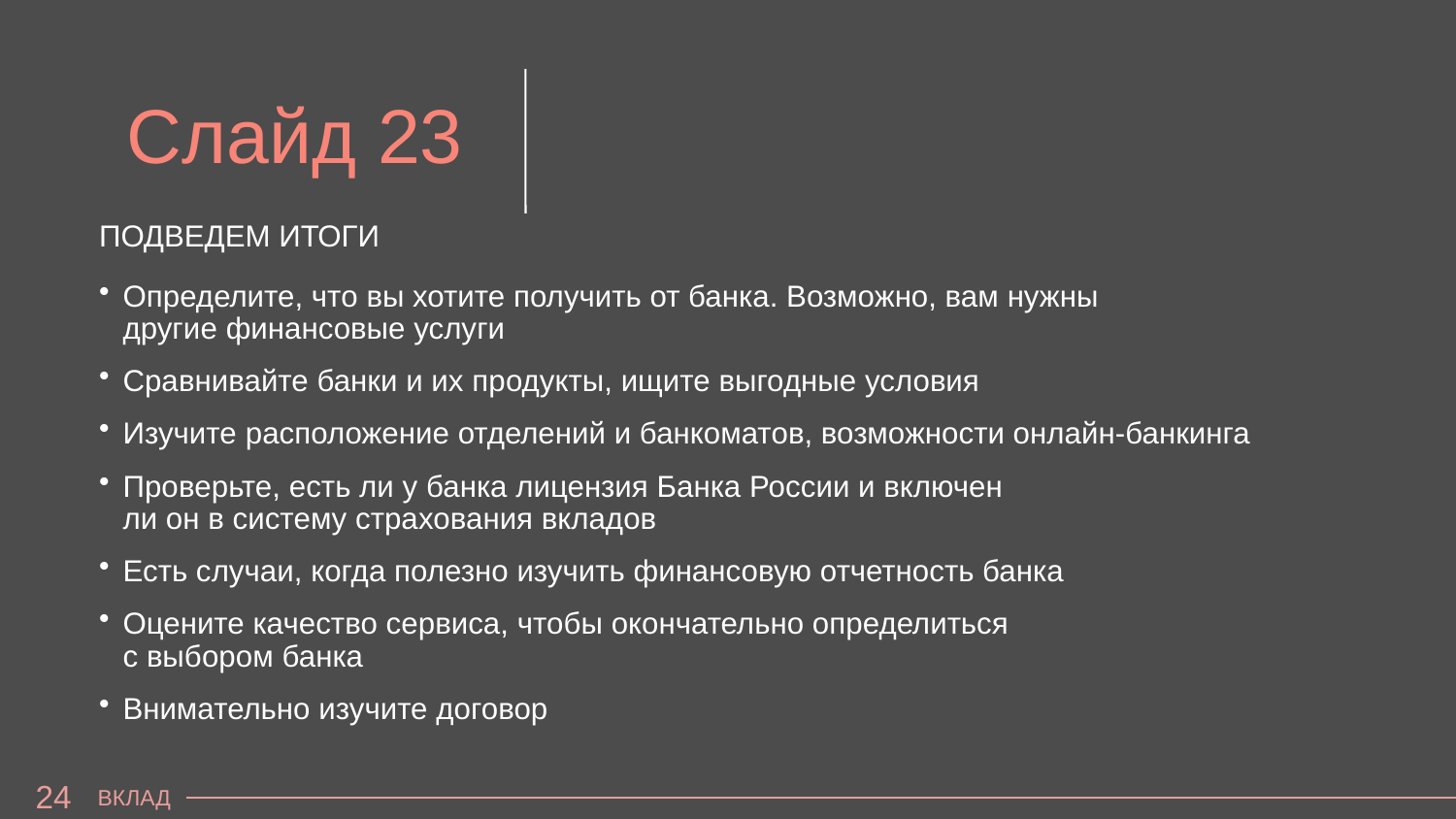

Слайд 23
ПОДВЕДЕМ ИТОГИ
Определите, что вы хотите получить от банка. Возможно, вам нужны
другие финансовые услуги
Сравнивайте банки и их продукты, ищите выгодные условия
Изучите расположение отделений и банкоматов, возможности онлайн-банкинга
Проверьте, есть ли у банка лицензия Банка России и включен
ли он в систему страхования вкладов
Есть случаи, когда полезно изучить финансовую отчетность банка
Оцените качество сервиса, чтобы окончательно определиться
с выбором банка
Внимательно изучите договор
24
ВКЛАД